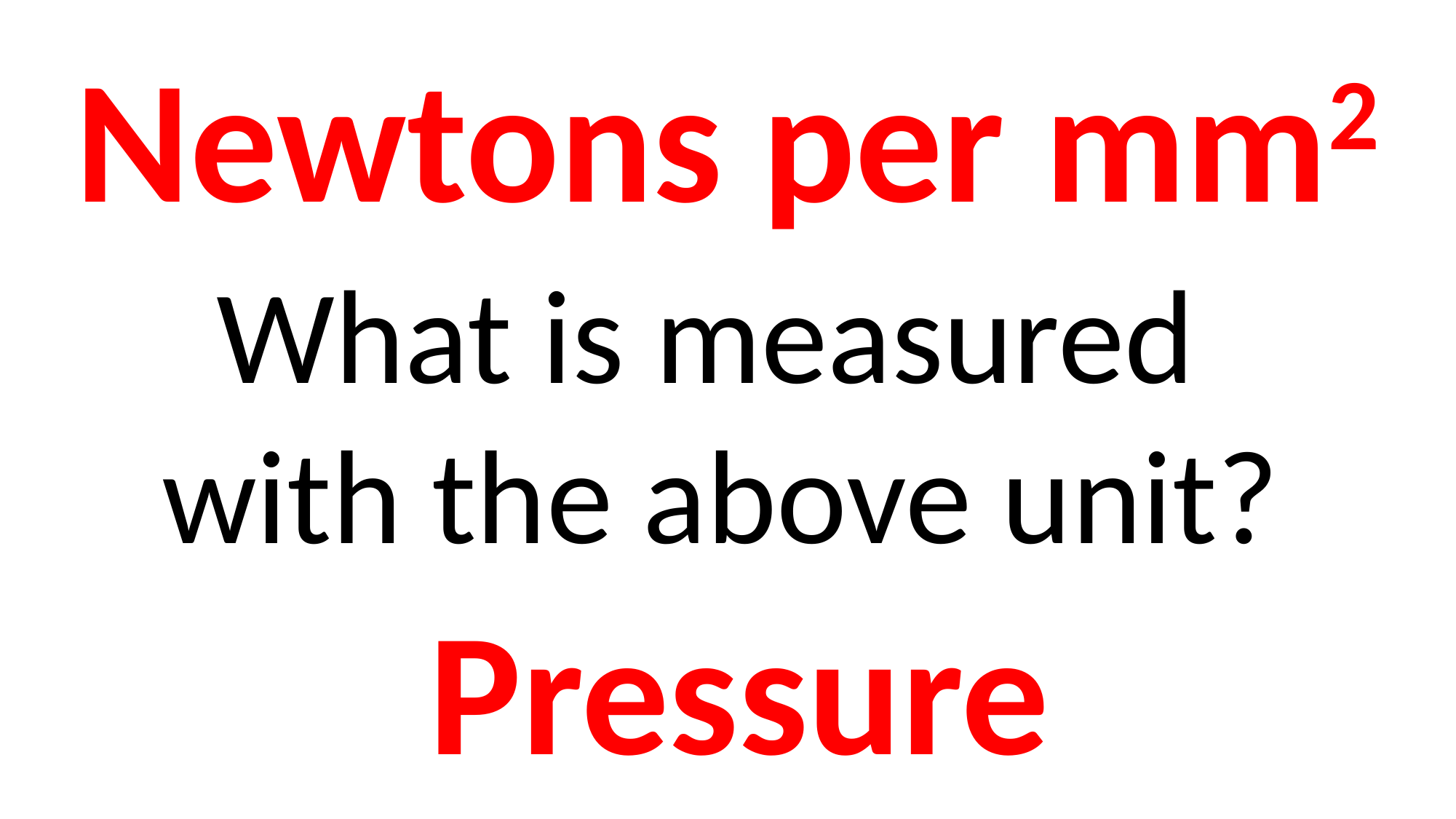

Newtons per mm2
What is measured
with the above unit?
Pressure